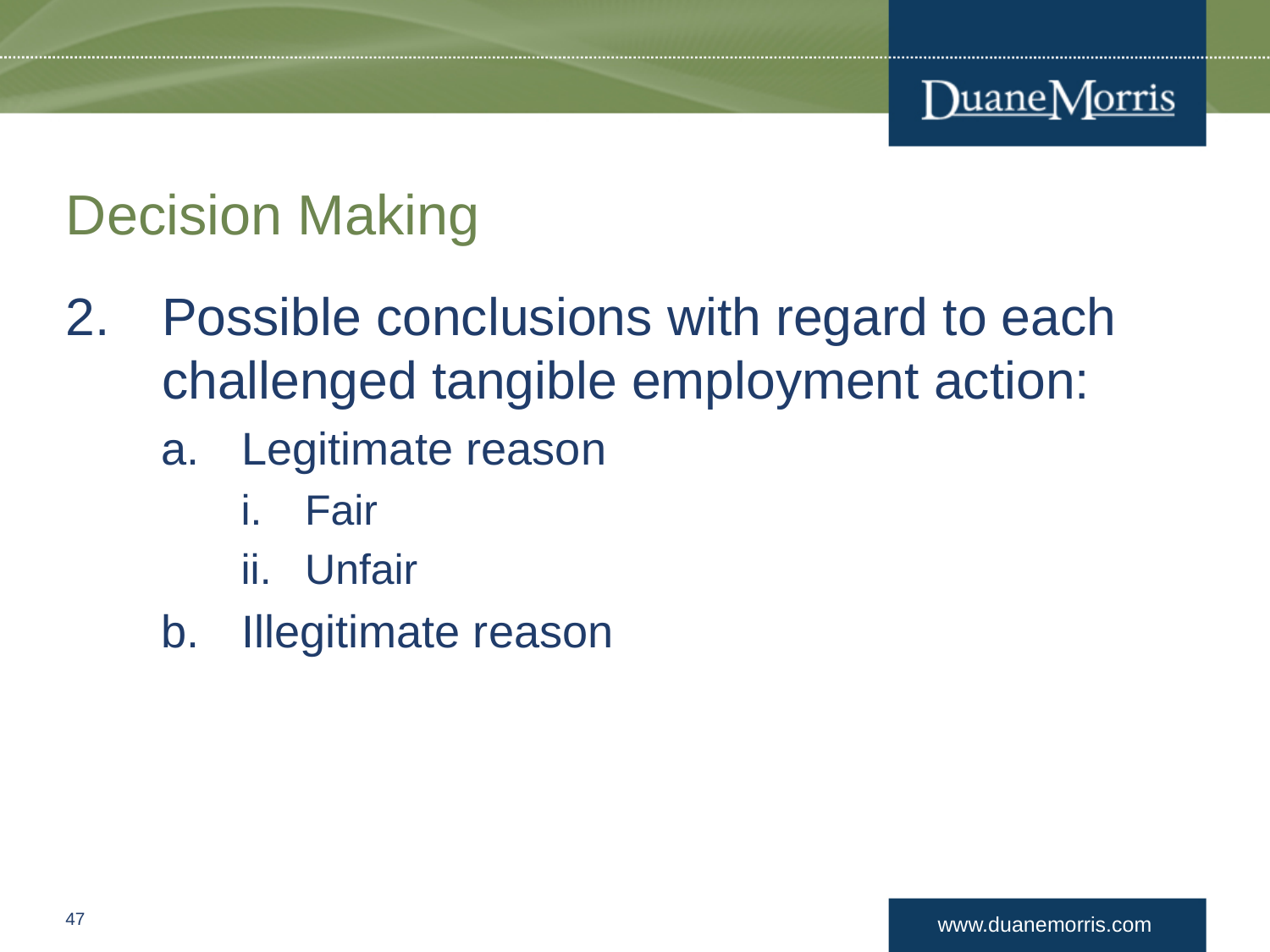

# Decision Making
Possible conclusions with regard to each challenged tangible employment action:
Legitimate reason
Fair
Unfair
Illegitimate reason

47